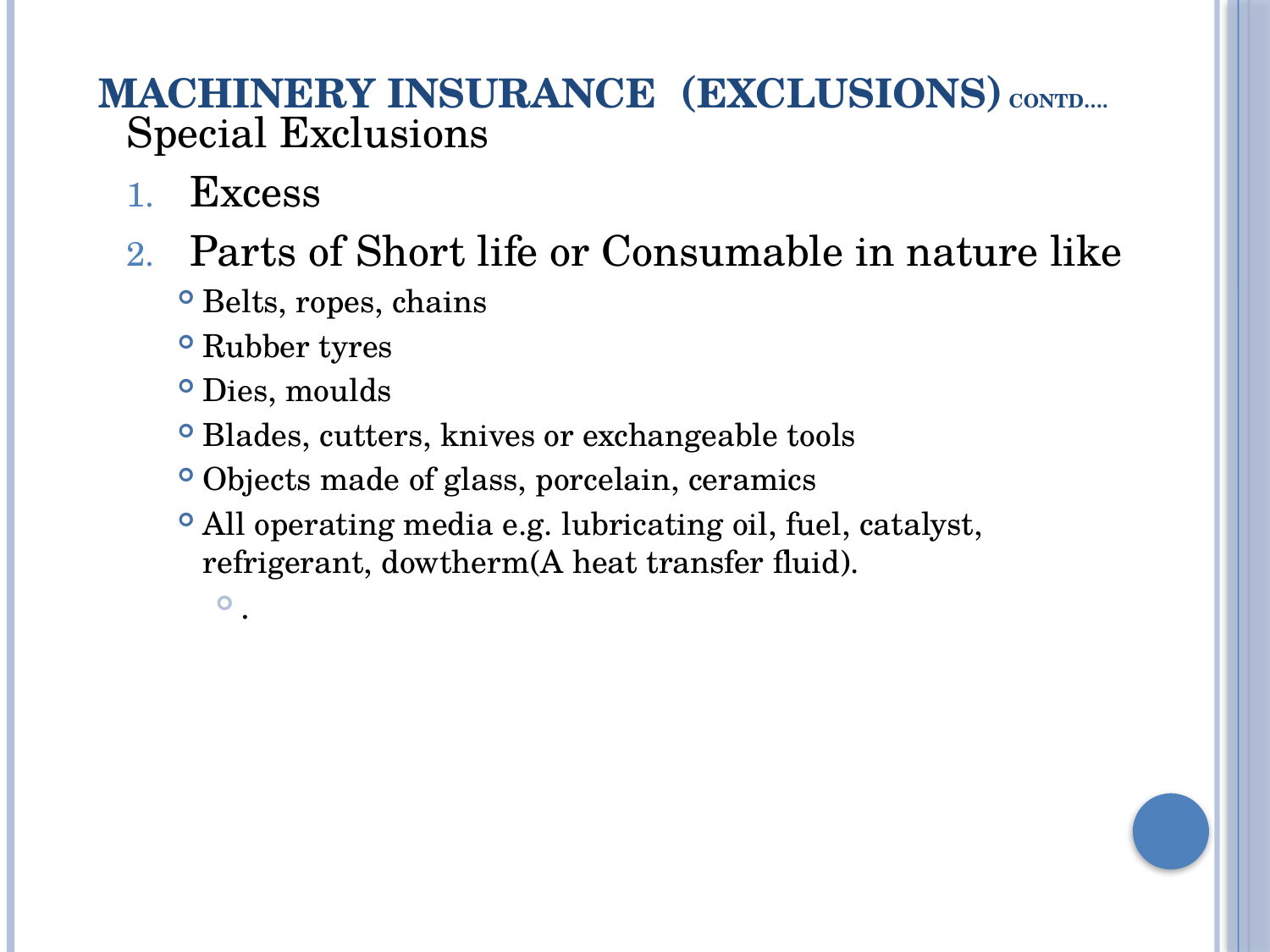

# Machinery Insurance  (Exclusions) Contd….
Special Exclusions
Excess
Parts of Short life or Consumable in nature like
Belts, ropes, chains
Rubber tyres
Dies, moulds
Blades, cutters, knives or exchangeable tools
Objects made of glass, porcelain, ceramics
All operating media e.g. lubricating oil, fuel, catalyst, refrigerant, dowtherm(A heat transfer fluid).
.